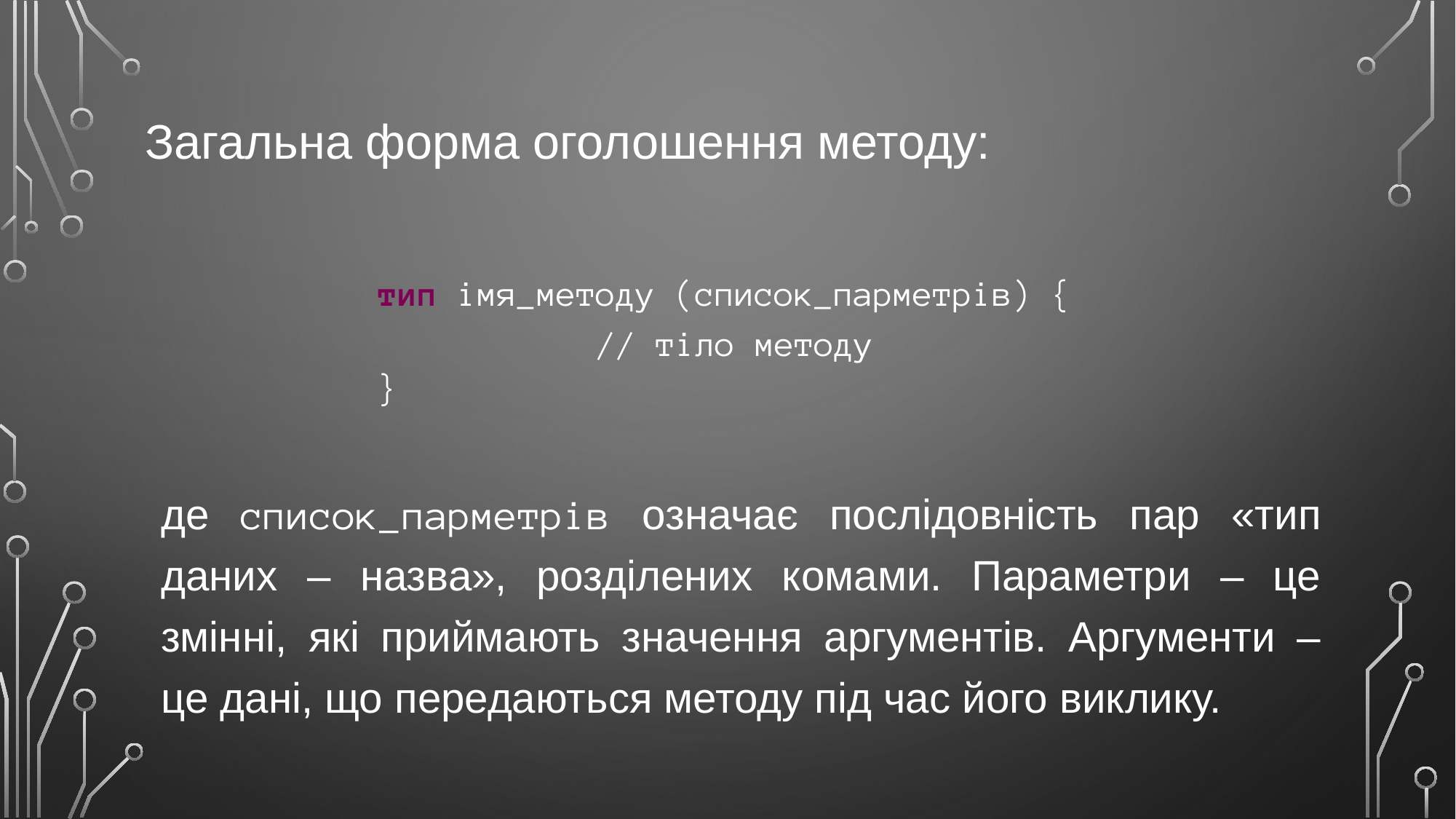

Загальна форма оголошення методу:
тип імя_методу (список_парметрів) {
		// тіло методу
}
де список_парметрів означає послідовність пар «тип даних – назва», розділених комами. Параметри – це змінні, які приймають значення аргументів. Аргументи – це дані, що передаються методу під час його виклику.